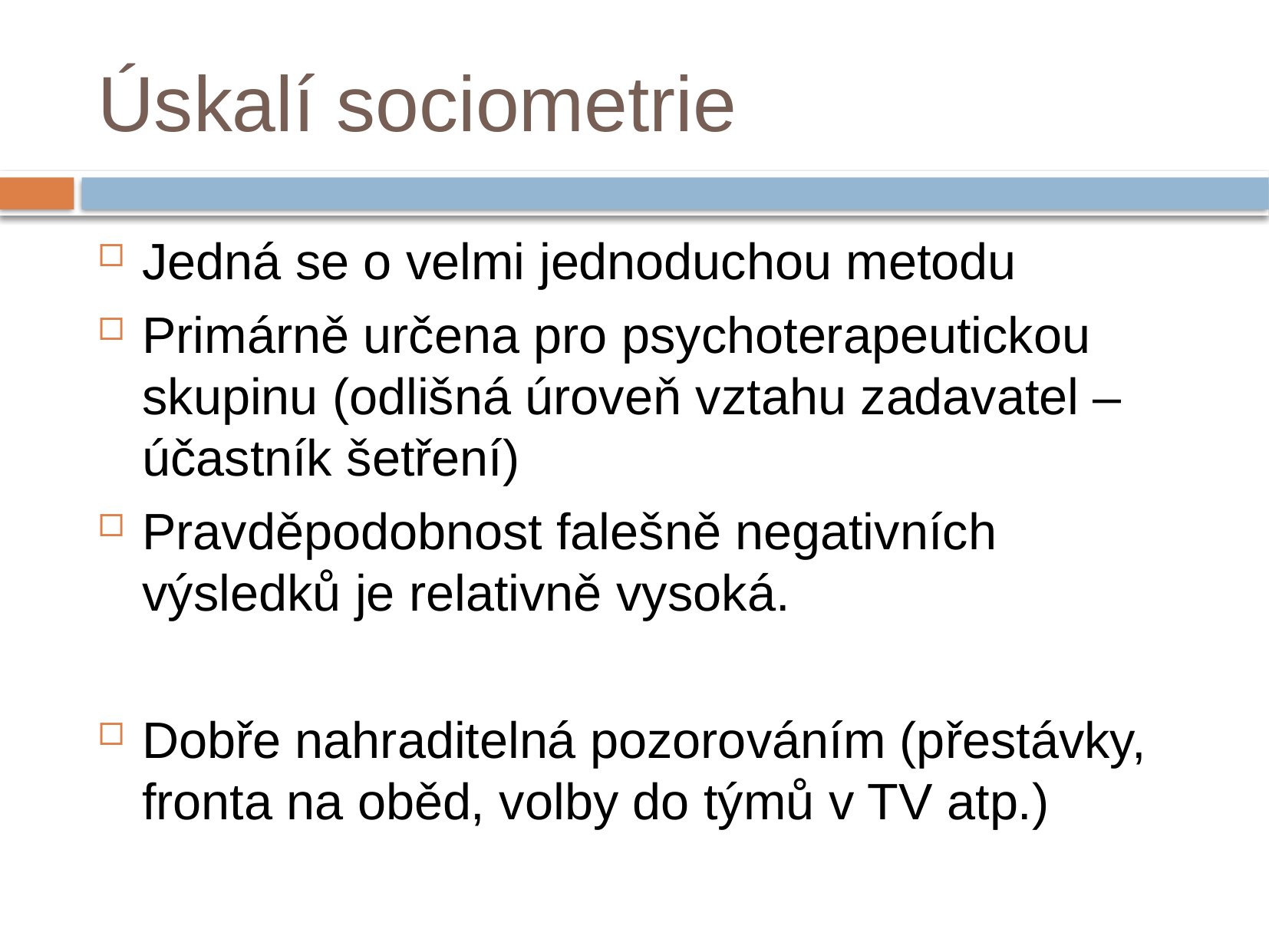

# Úskalí sociometrie
Jedná se o velmi jednoduchou metodu
Primárně určena pro psychoterapeutickou skupinu (odlišná úroveň vztahu zadavatel – účastník šetření)
Pravděpodobnost falešně negativních výsledků je relativně vysoká.

Dobře nahraditelná pozorováním (přestávky, fronta na oběd, volby do týmů v TV atp.)